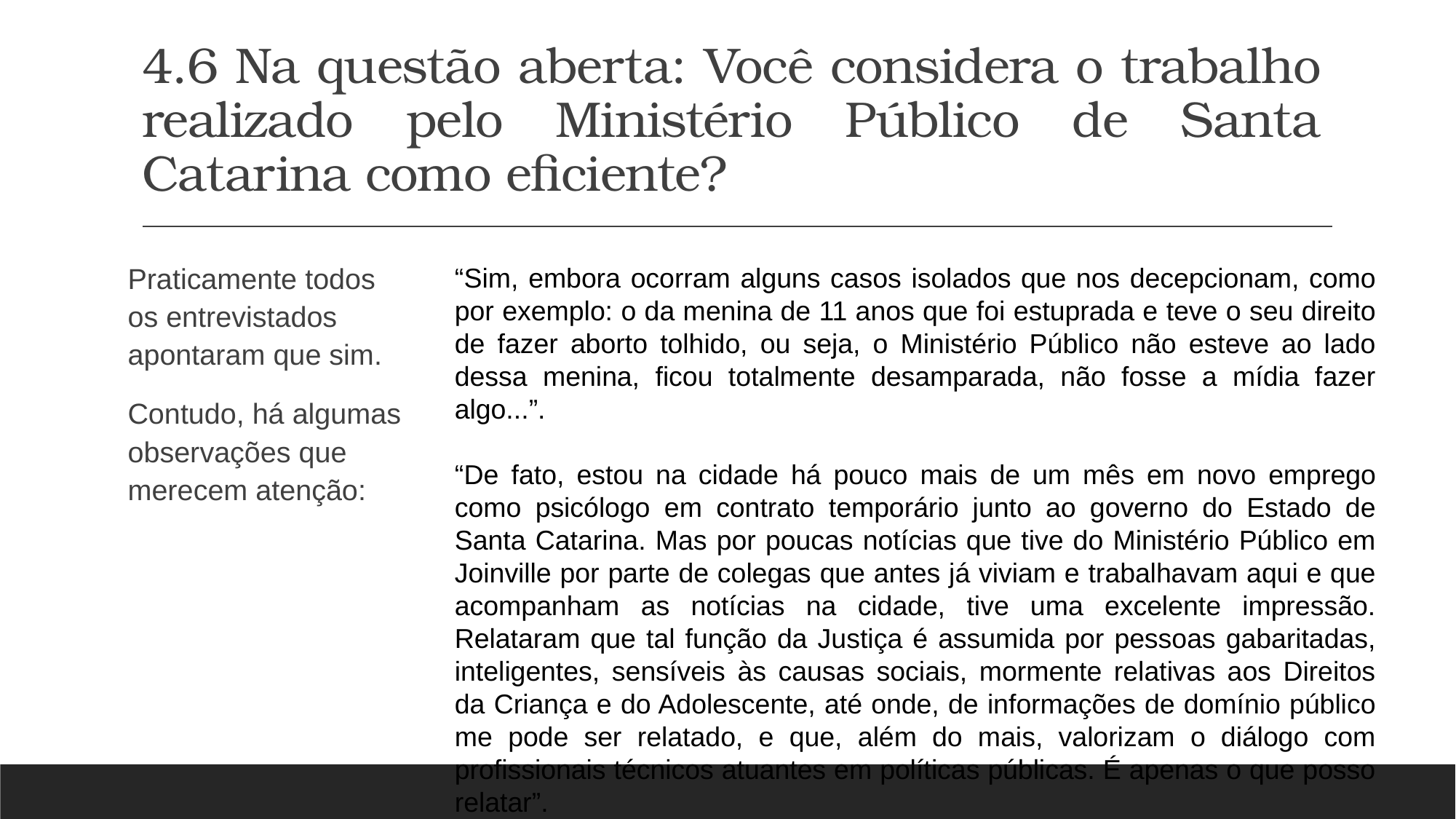

# 4.6 Na questão aberta: Você considera o trabalho realizado pelo Ministério Público de Santa Catarina como eficiente?
Praticamente todos os entrevistados apontaram que sim.
Contudo, há algumas observações que merecem atenção:
“Sim, embora ocorram alguns casos isolados que nos decepcionam, como por exemplo: o da menina de 11 anos que foi estuprada e teve o seu direito de fazer aborto tolhido, ou seja, o Ministério Público não esteve ao lado dessa menina, ficou totalmente desamparada, não fosse a mídia fazer algo...”.

“De fato, estou na cidade há pouco mais de um mês em novo emprego como psicólogo em contrato temporário junto ao governo do Estado de Santa Catarina. Mas por poucas notícias que tive do Ministério Público em Joinville por parte de colegas que antes já viviam e trabalhavam aqui e que acompanham as notícias na cidade, tive uma excelente impressão. Relataram que tal função da Justiça é assumida por pessoas gabaritadas, inteligentes, sensíveis às causas sociais, mormente relativas aos Direitos da Criança e do Adolescente, até onde, de informações de domínio público me pode ser relatado, e que, além do mais, valorizam o diálogo com profissionais técnicos atuantes em políticas públicas. É apenas o que posso relatar”.